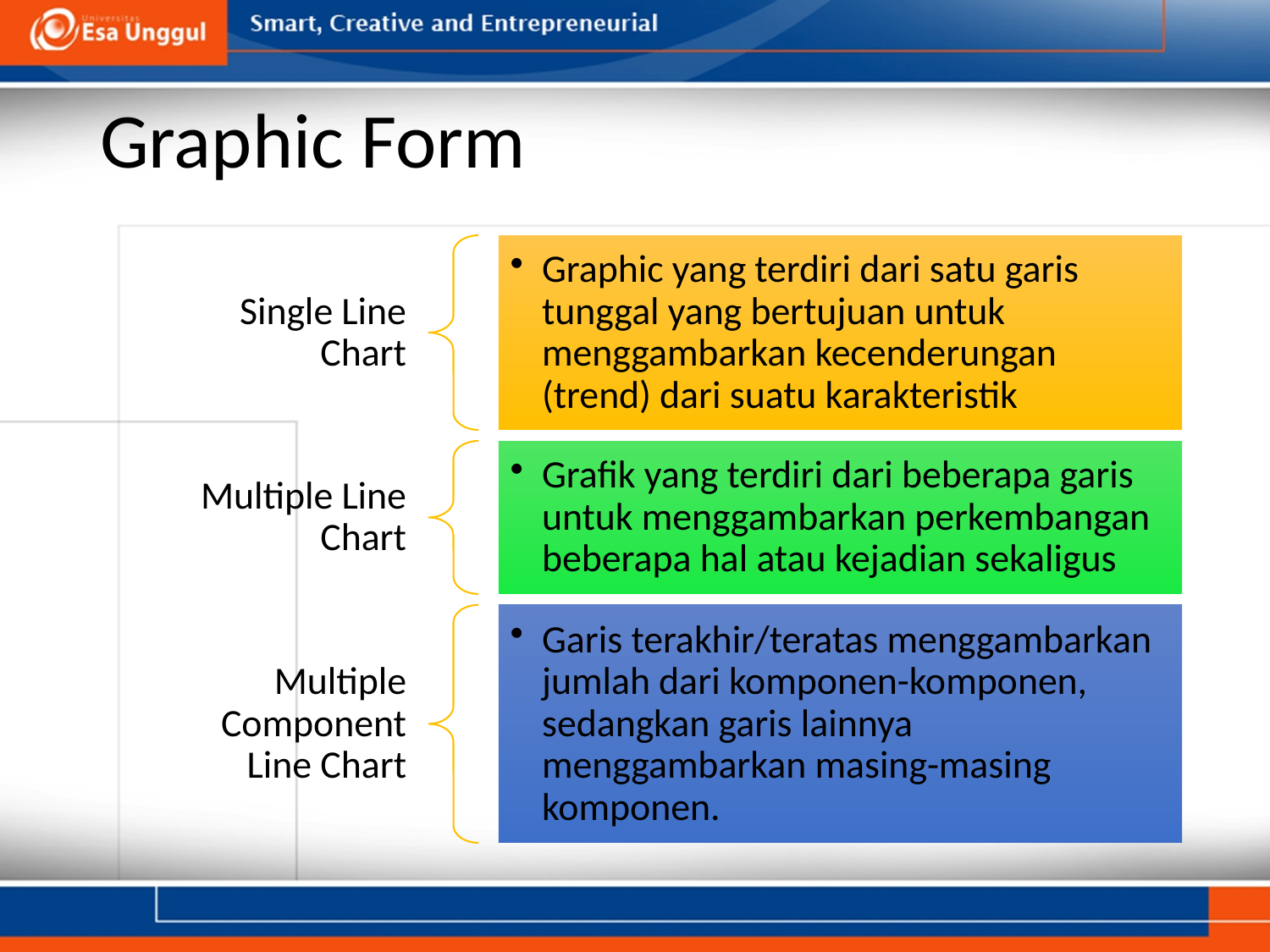

# Graphic Form
Single Line Chart
Graphic yang terdiri dari satu garis tunggal yang bertujuan untuk menggambarkan kecenderungan (trend) dari suatu karakteristik
Multiple Line Chart
Grafik yang terdiri dari beberapa garis untuk menggambarkan perkembangan beberapa hal atau kejadian sekaligus
Multiple Component Line Chart
Garis terakhir/teratas menggambarkan jumlah dari komponen-komponen, sedangkan garis lainnya menggambarkan masing-masing komponen.